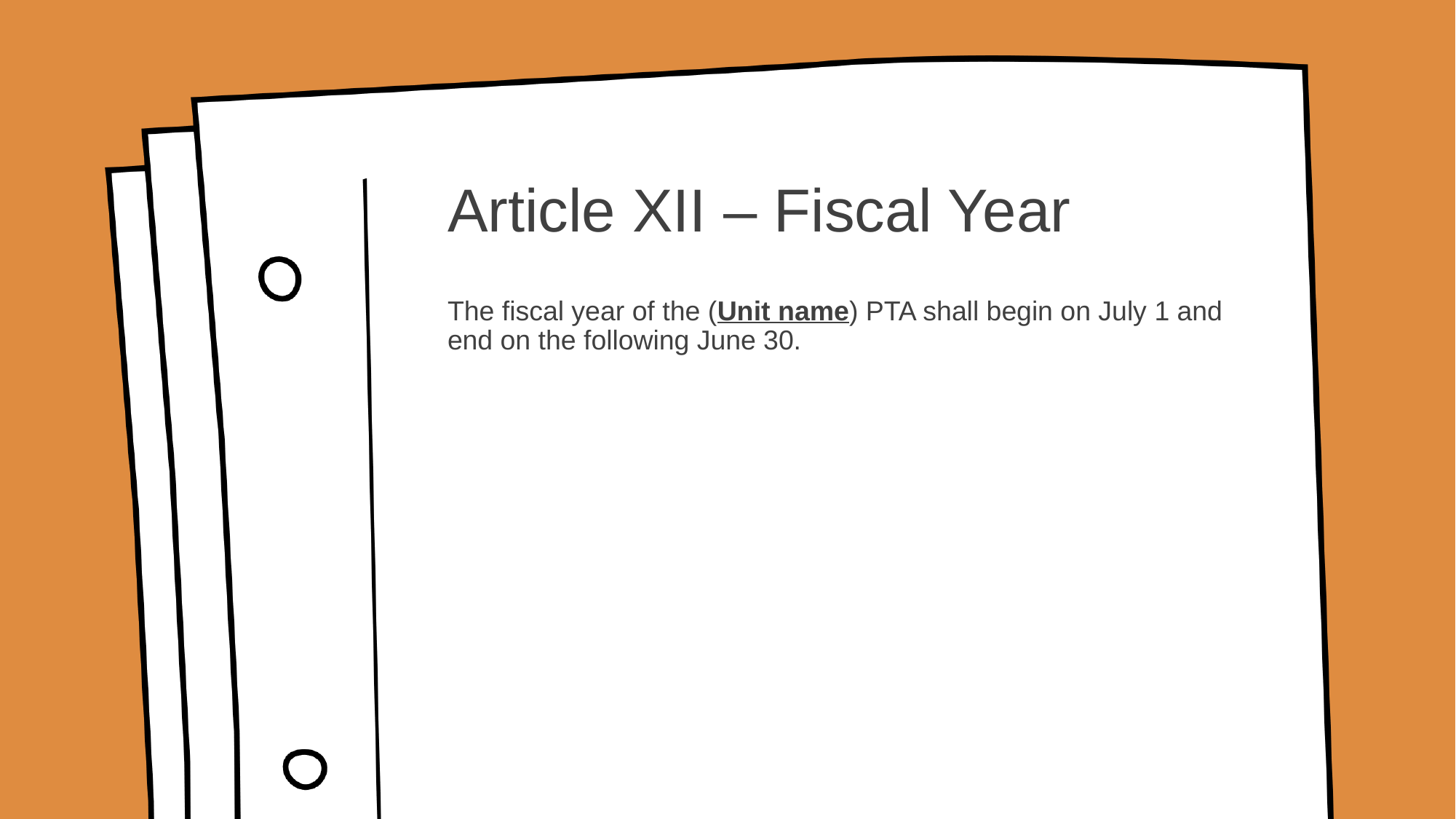

# Article XII – Fiscal Year

The fiscal year of the (Unit name) PTA shall begin on July 1 and end on the following June 30.